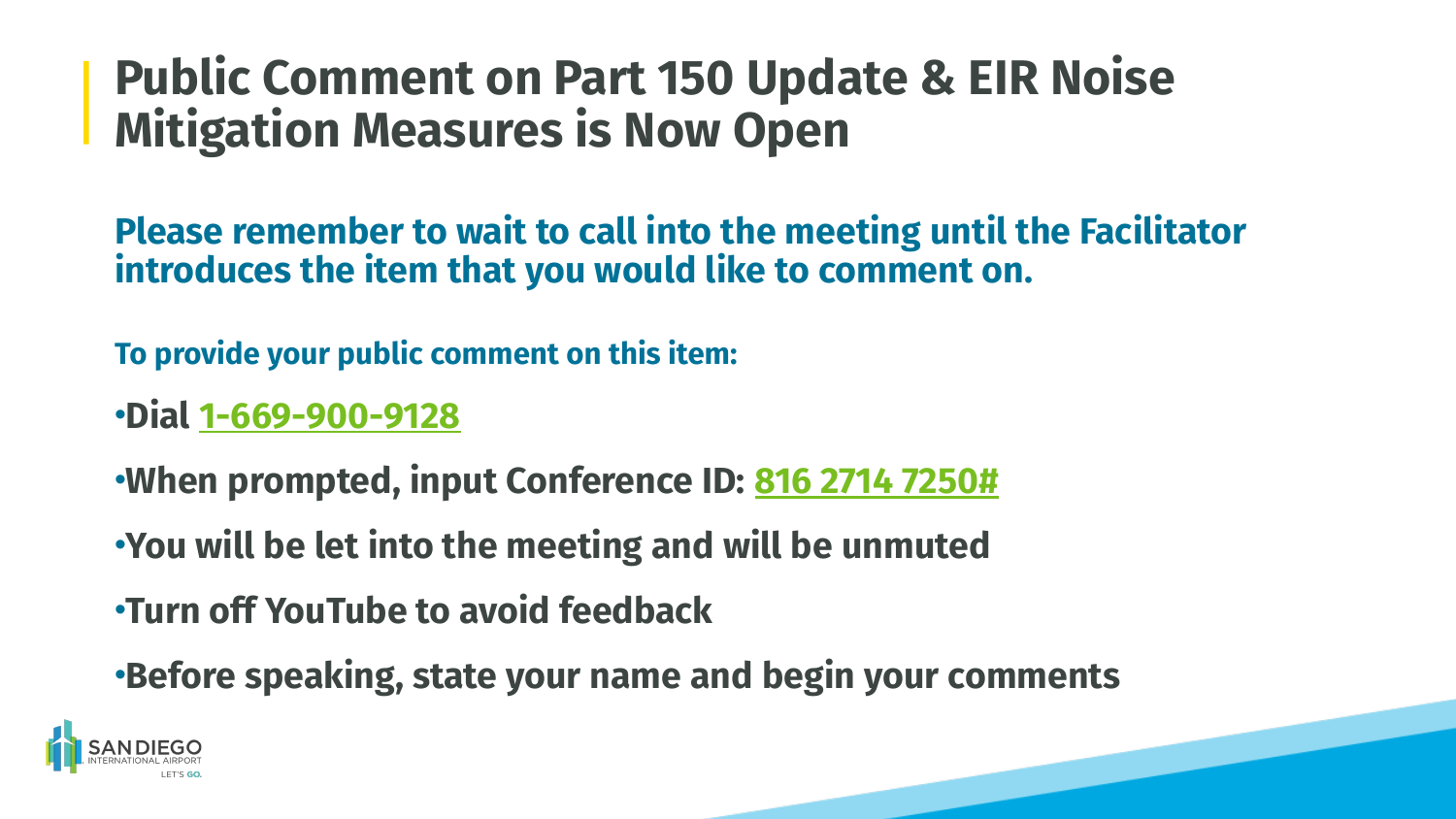

# Public Comment on Part 150 Update & EIR Noise Mitigation Measures is Now Open
Please remember to wait to call into the meeting until the Facilitator introduces the item that you would like to comment on.

To provide your public comment on this item:
Dial 1-669-900-9128
When prompted, input Conference ID: 816 2714 7250#
You will be let into the meeting and will be unmuted
Turn off YouTube to avoid feedback
Before speaking, state your name and begin your comments